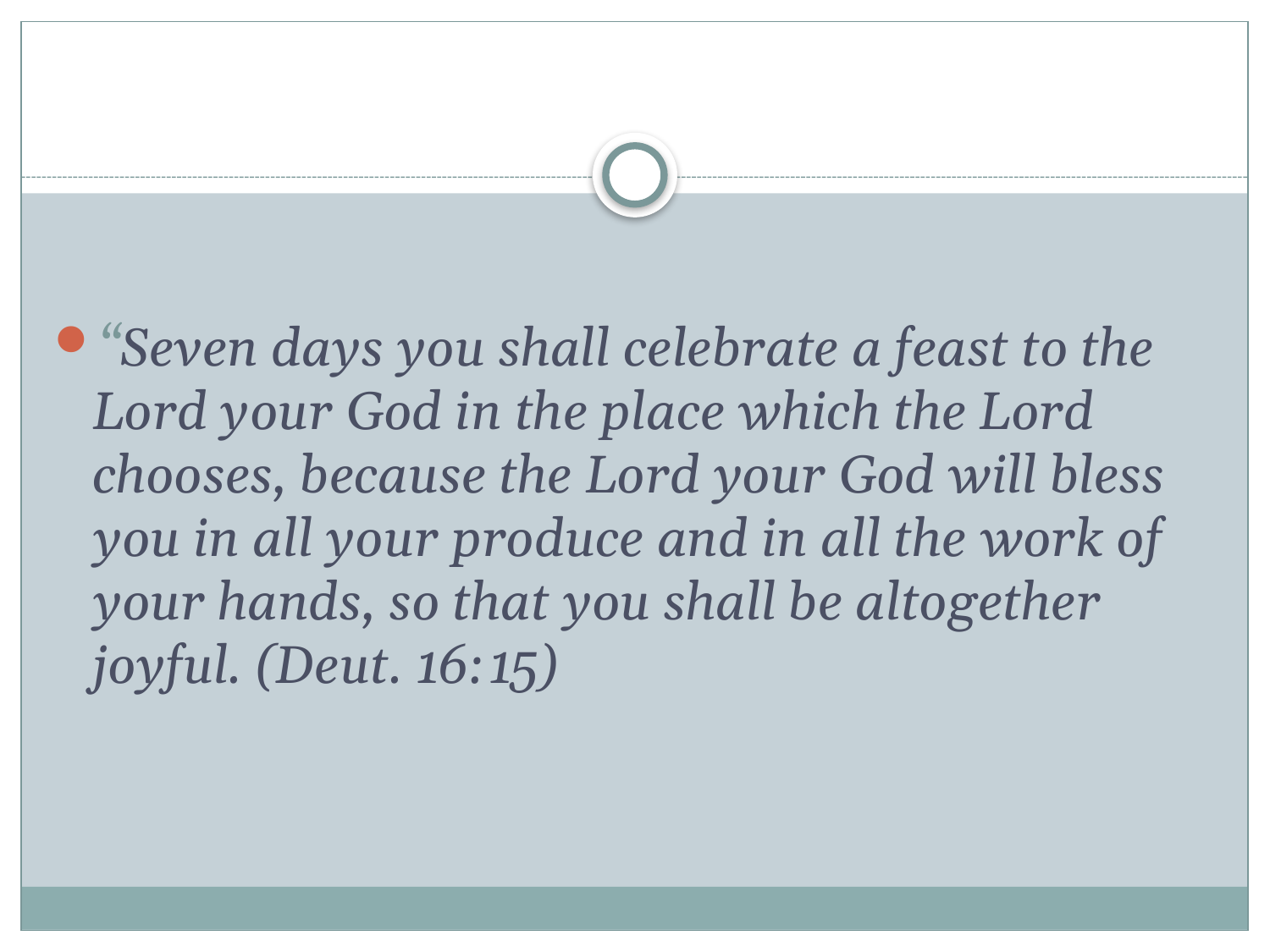

#
“Seven days you shall celebrate a feast to the Lord your God in the place which the Lord chooses, because the Lord your God will bless you in all your produce and in all the work of your hands, so that you shall be altogether joyful. (Deut. 16:15)